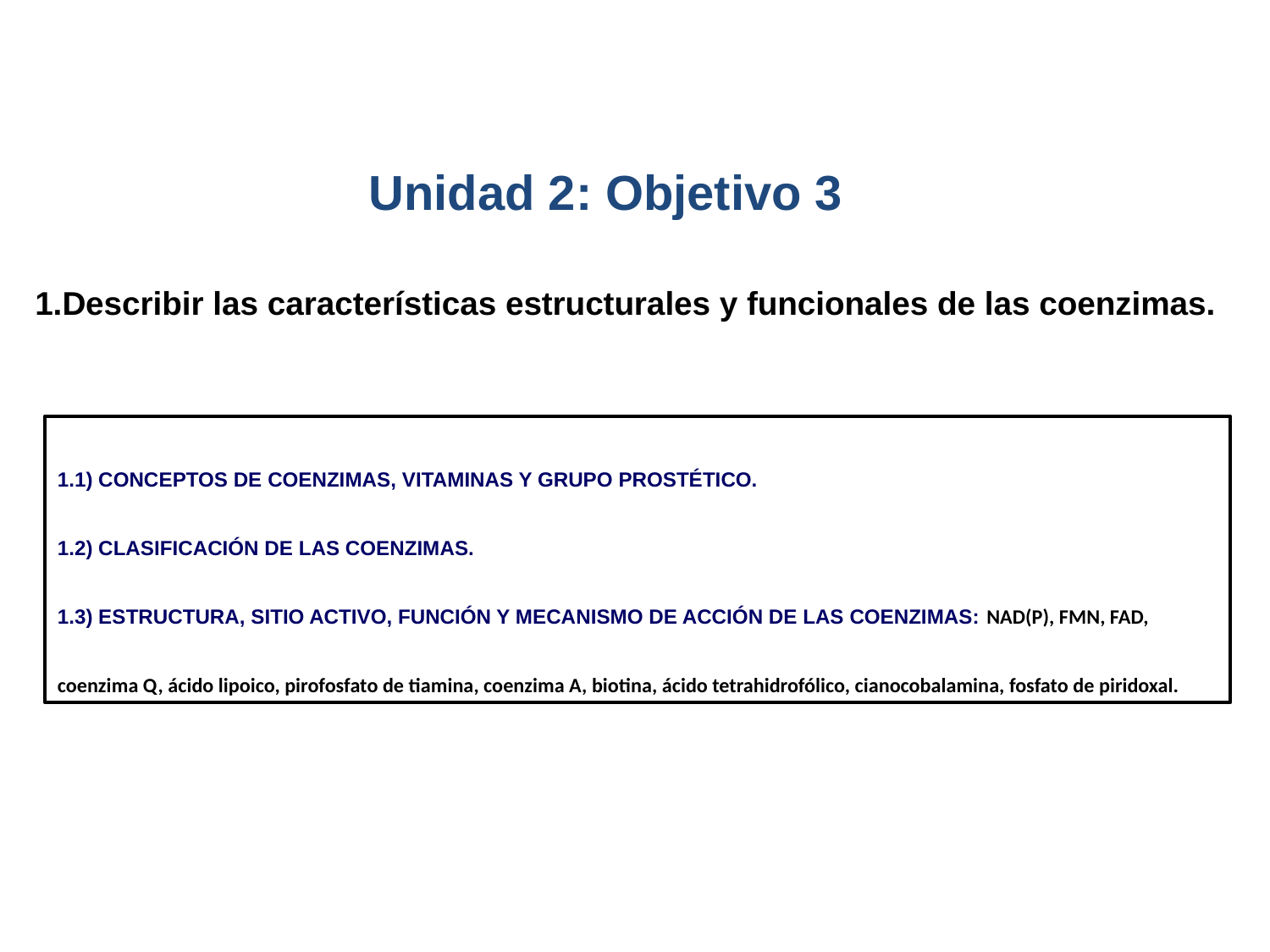

Unidad 2: Objetivo 3
1.Describir las características estructurales y funcionales de las coenzimas.
1.1) CONCEPTOS DE COENZIMAS, VITAMINAS Y GRUPO PROSTÉTICO.
1.2) CLASIFICACIÓN DE LAS COENZIMAS.
1.3) ESTRUCTURA, SITIO ACTIVO, FUNCIÓN Y MECANISMO DE ACCIÓN DE LAS COENZIMAS: NAD(P), FMN, FAD, coenzima Q, ácido lipoico, pirofosfato de tiamina, coenzima A, biotina, ácido tetrahidrofólico, cianocobalamina, fosfato de piridoxal.